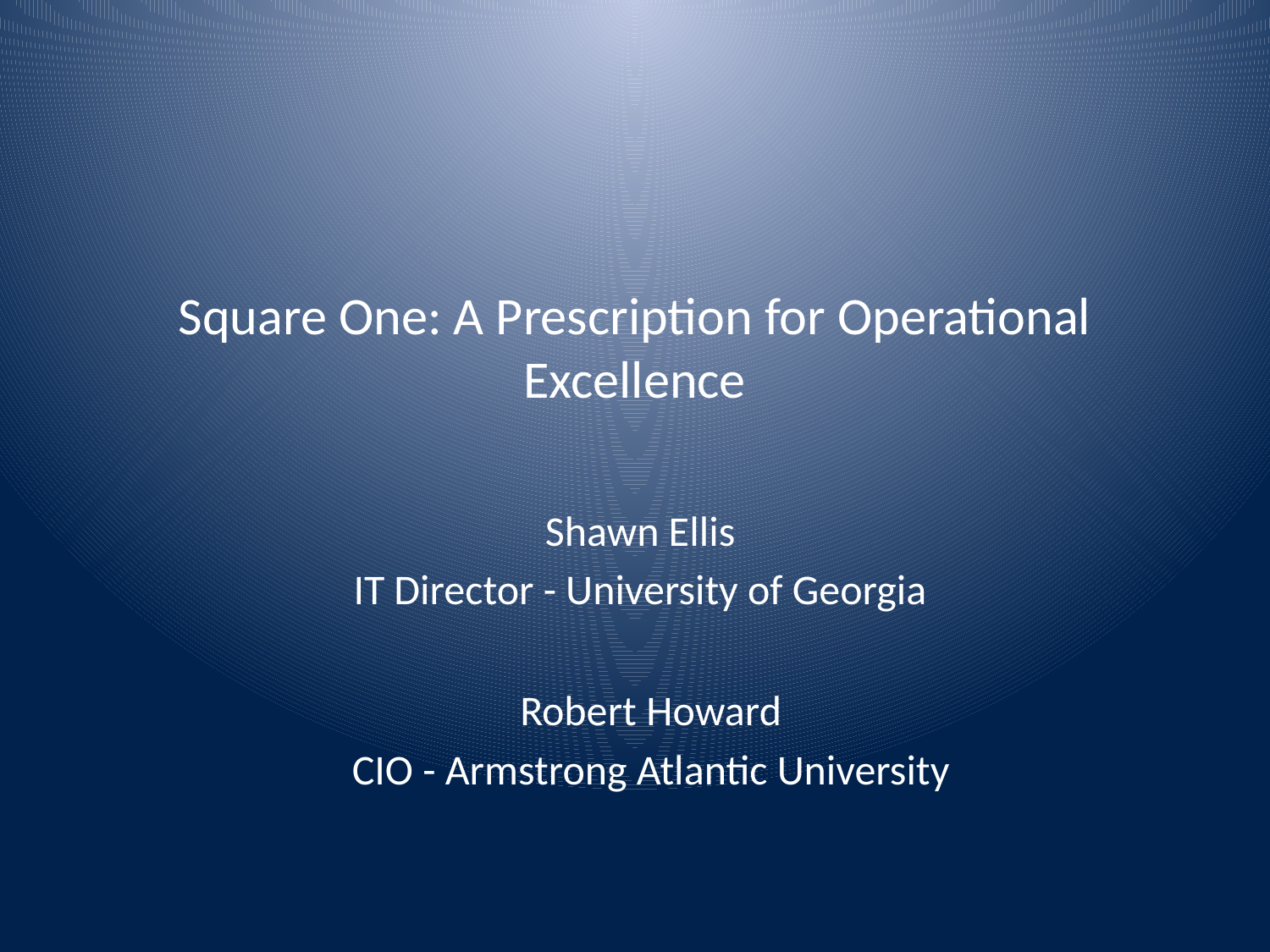

# Square One: A Prescription for Operational Excellence
Shawn Ellis
IT Director - University of Georgia

Robert Howard
CIO - Armstrong Atlantic University